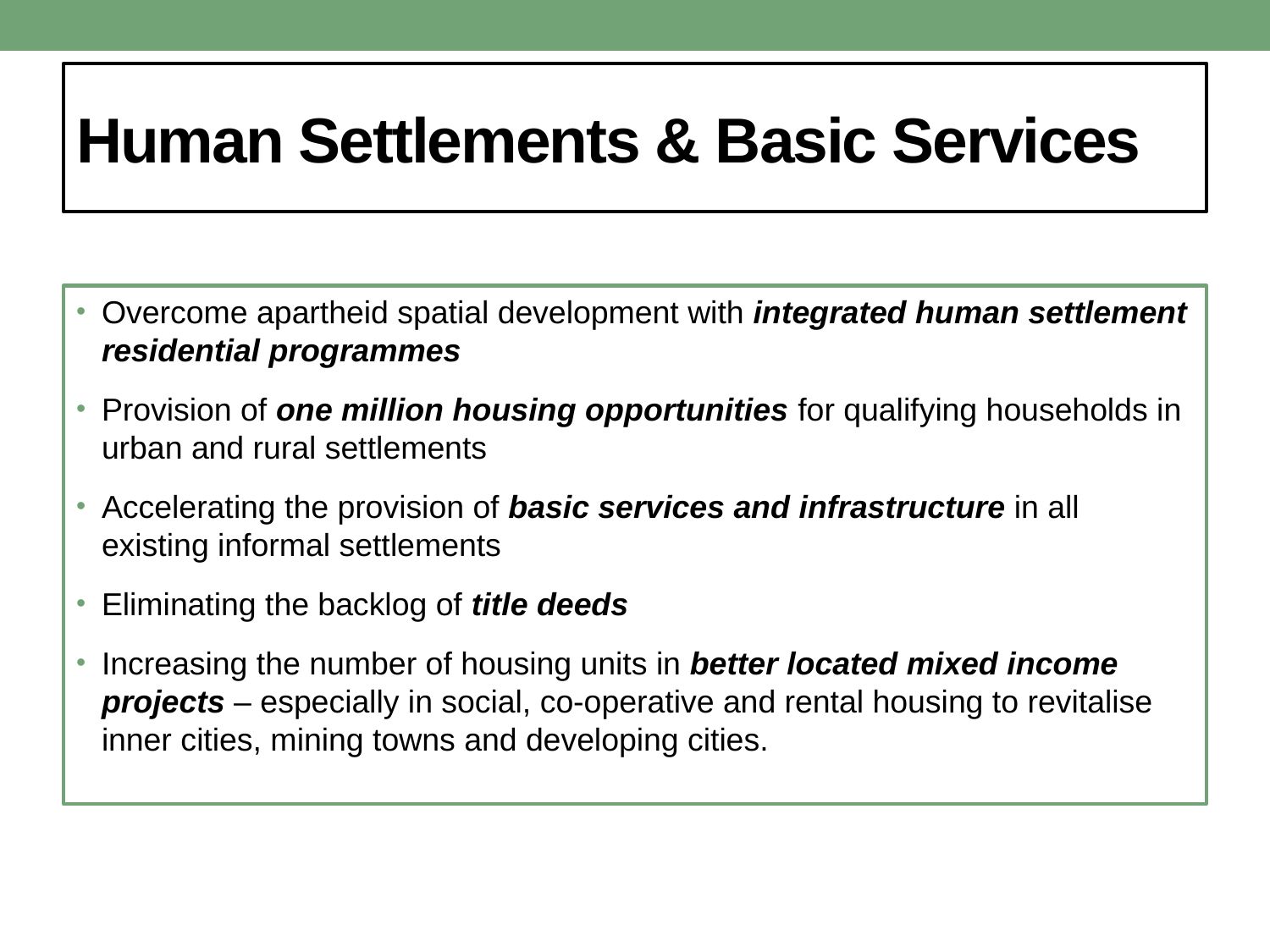

# Human Settlements & Basic Services
Overcome apartheid spatial development with integrated human settlement residential programmes
Provision of one million housing opportunities for qualifying households in urban and rural settlements
Accelerating the provision of basic services and infrastructure in all existing informal settlements
Eliminating the backlog of title deeds
Increasing the number of housing units in better located mixed income projects – especially in social, co-operative and rental housing to revitalise inner cities, mining towns and developing cities.